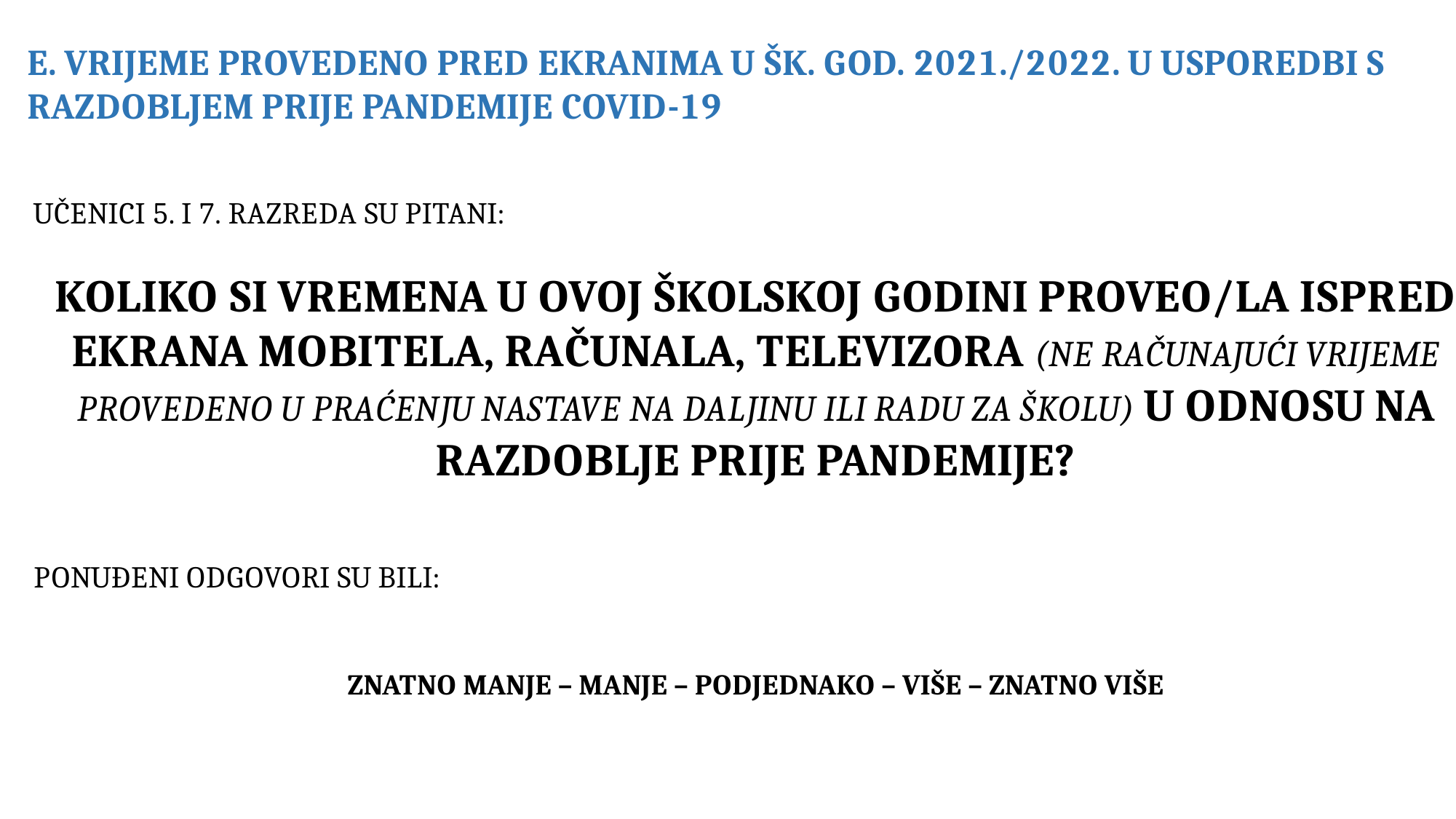

E. VRIJEME PROVEDENO PRED EKRANIMA U ŠK. GOD. 2021./2022. U USPOREDBI S RAZDOBLJEM PRIJE PANDEMIJE COVID-19
UČENICI 5. I 7. RAZREDA SU PITANI:

KOLIKO SI VREMENA U OVOJ ŠKOLSKOJ GODINI PROVEO/LA ISPRED EKRANA MOBITELA, RAČUNALA, TELEVIZORA (NE RAČUNAJUĆI VRIJEME PROVEDENO U PRAĆENJU NASTAVE NA DALJINU ILI RADU ZA ŠKOLU) U ODNOSU NA RAZDOBLJE PRIJE PANDEMIJE?

PONUĐENI ODGOVORI SU BILI:

ZNATNO MANJE – MANJE – PODJEDNAKO – VIŠE – ZNATNO VIŠE